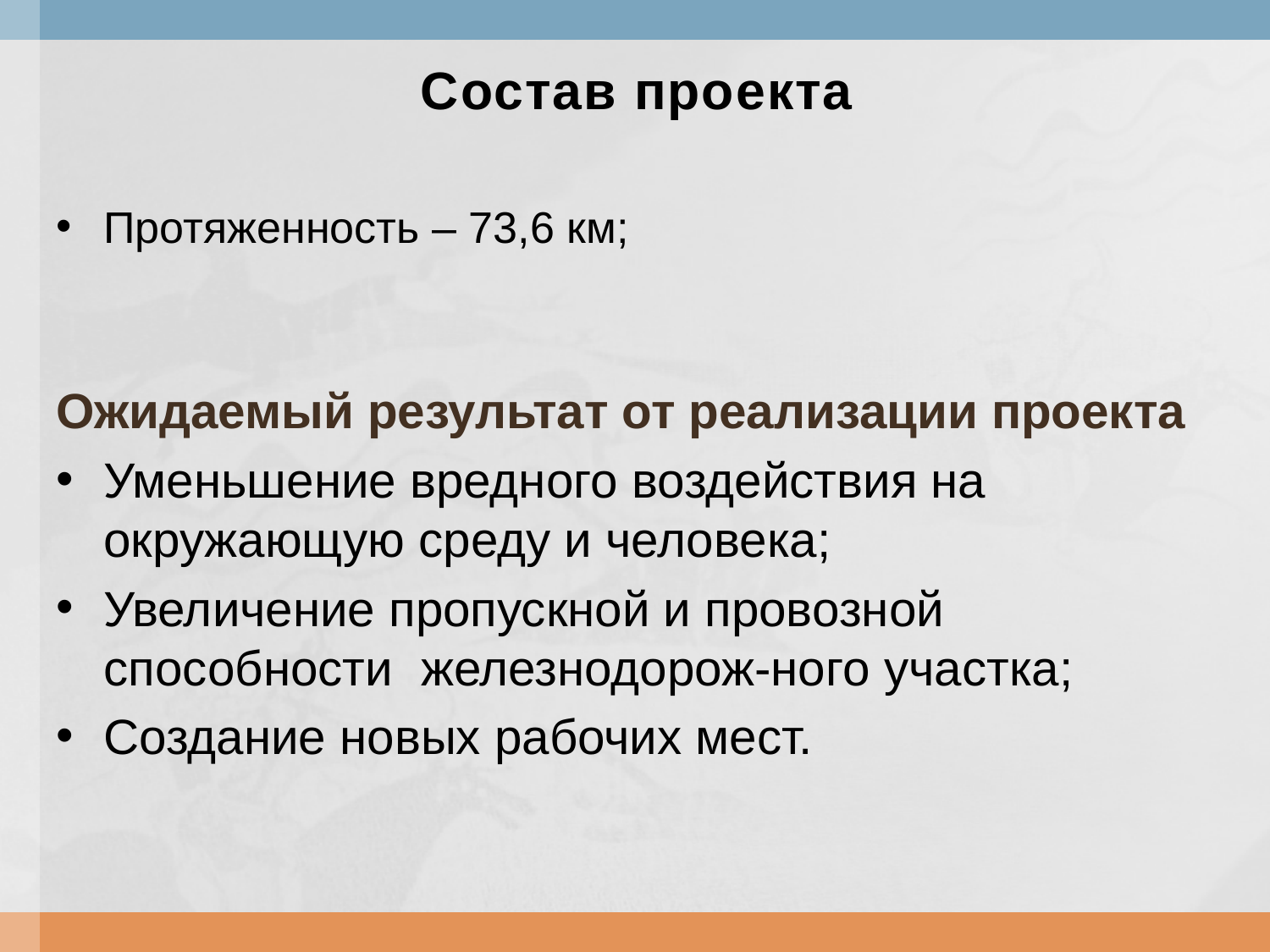

Состав проекта
Протяженность – 73,6 км;

Ожидаемый результат от реализации проекта
Уменьшение вредного воздействия на окружающую среду и человека;
Увеличение пропускной и провозной способности  железнодорож-ного участка;
Создание новых рабочих мест.